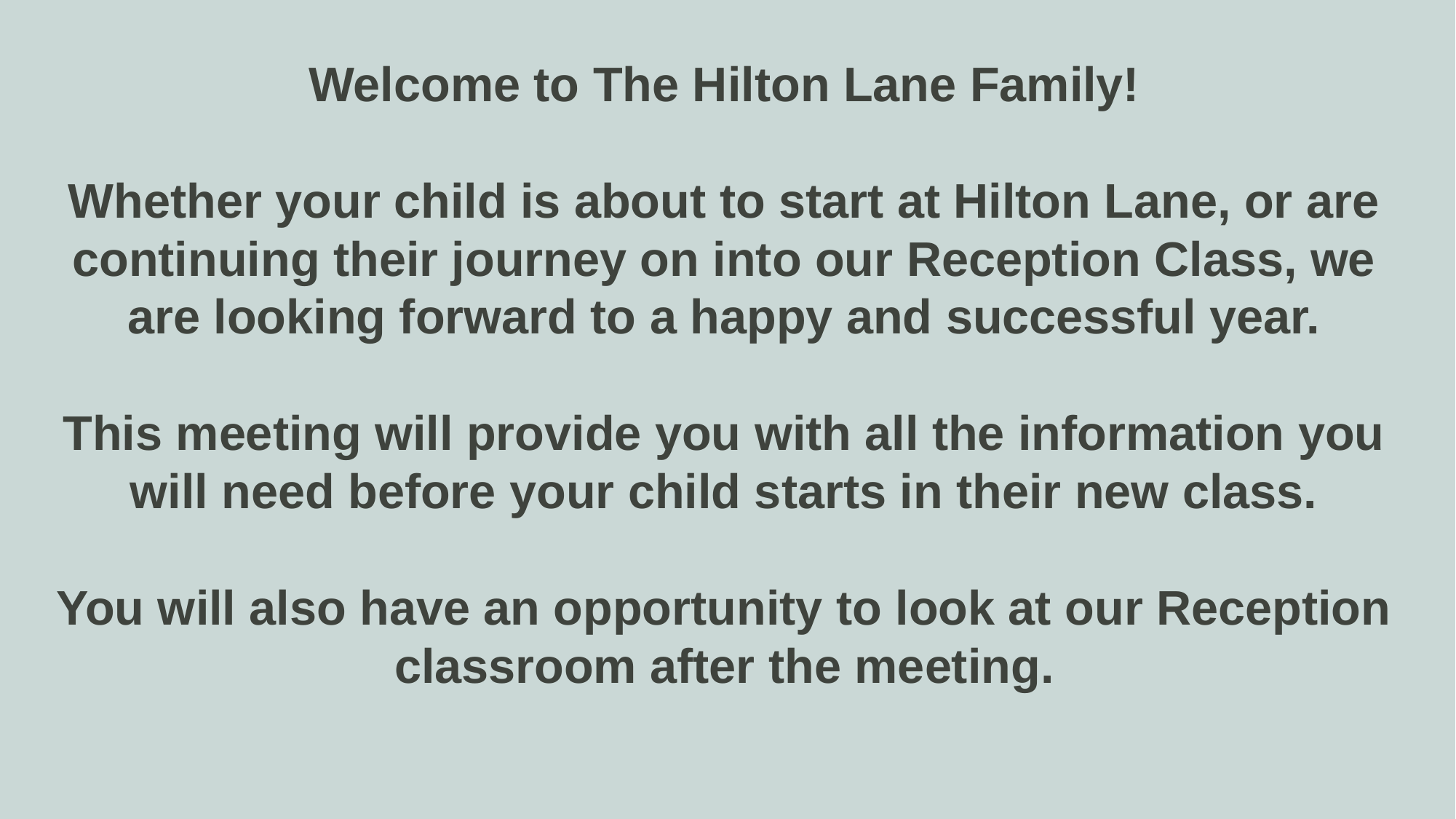

Welcome to The Hilton Lane Family!
Whether your child is about to start at Hilton Lane, or are continuing their journey on into our Reception Class, we are looking forward to a happy and successful year.
This meeting will provide you with all the information you will need before your child starts in their new class.

You will also have an opportunity to look at our Reception classroom after the meeting.